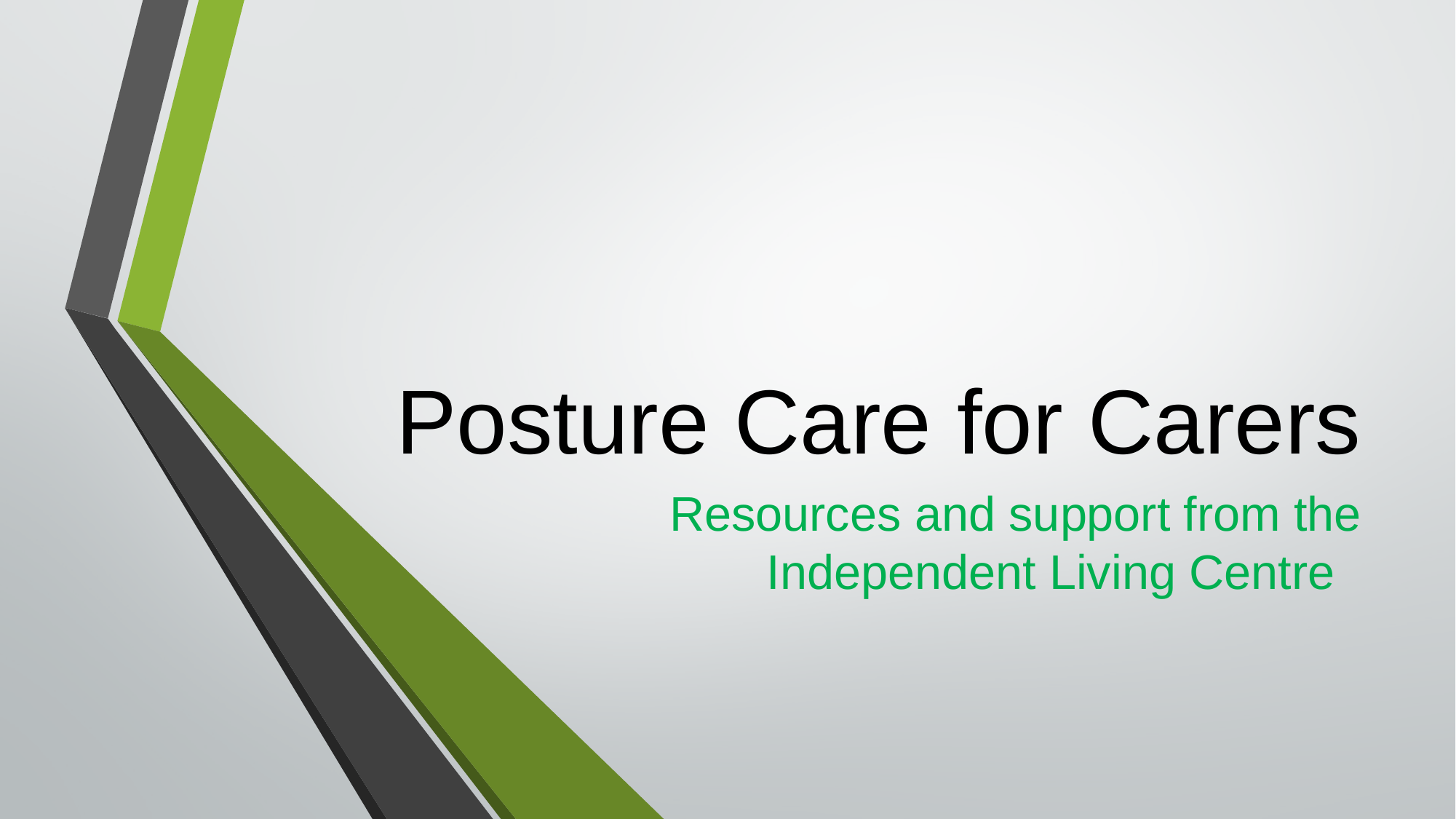

# Posture Care for Carers
Resources and support from the Independent Living Centre